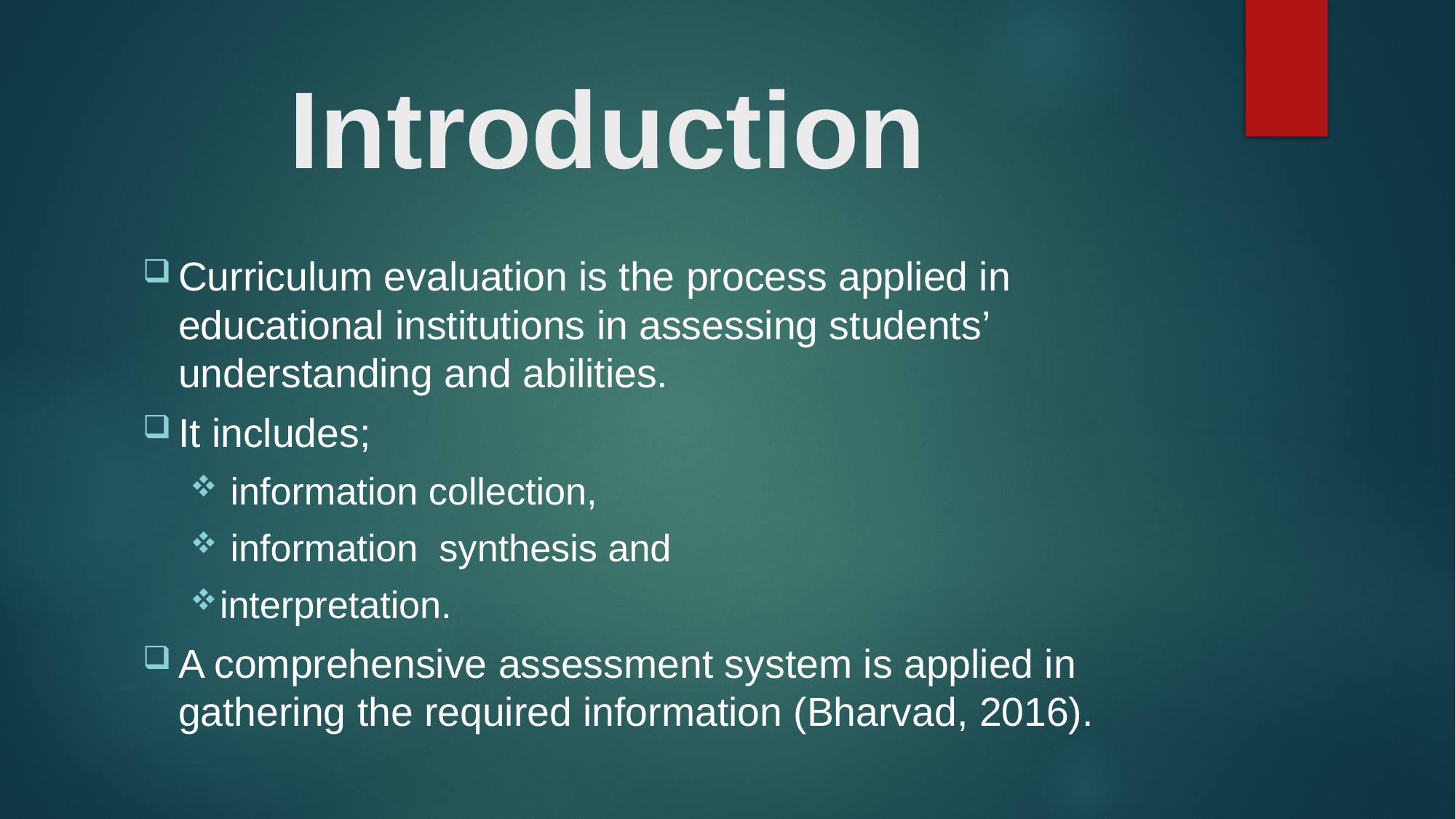

# Introduction
Curriculum evaluation is the process applied in educational institutions in assessing students’ understanding and abilities.
It includes;
 information collection,
 information  synthesis and
interpretation.
A comprehensive assessment system is applied in gathering the required information (Bharvad, 2016).